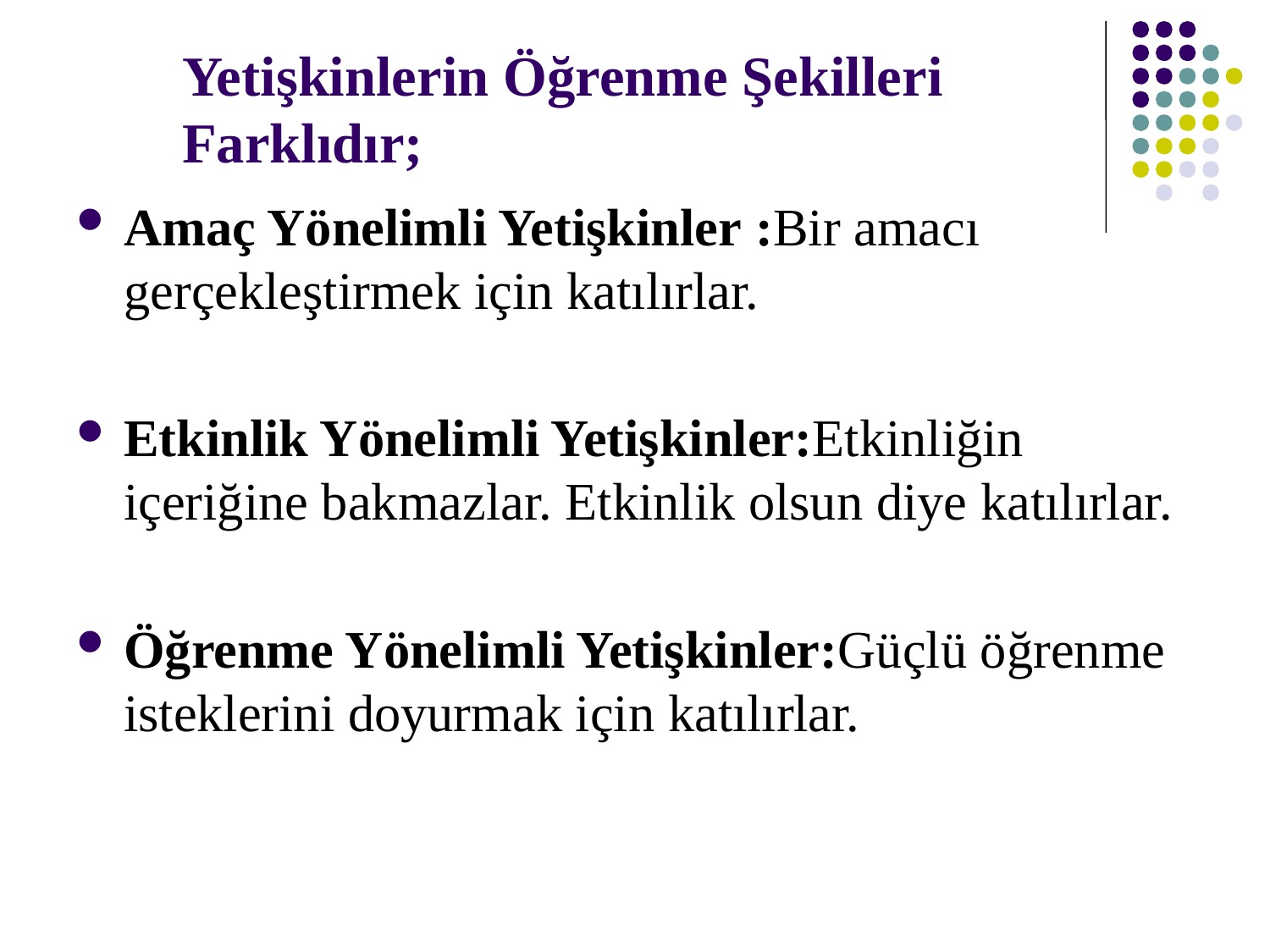

# Yetişkinlerin Öğrenme Şekilleri Farklıdır;
Amaç Yönelimli Yetişkinler :Bir amacı gerçekleştirmek için katılırlar.

Etkinlik Yönelimli Yetişkinler:Etkinliğin içeriğine bakmazlar. Etkinlik olsun diye katılırlar.

Öğrenme Yönelimli Yetişkinler:Güçlü öğrenme isteklerini doyurmak için katılırlar.